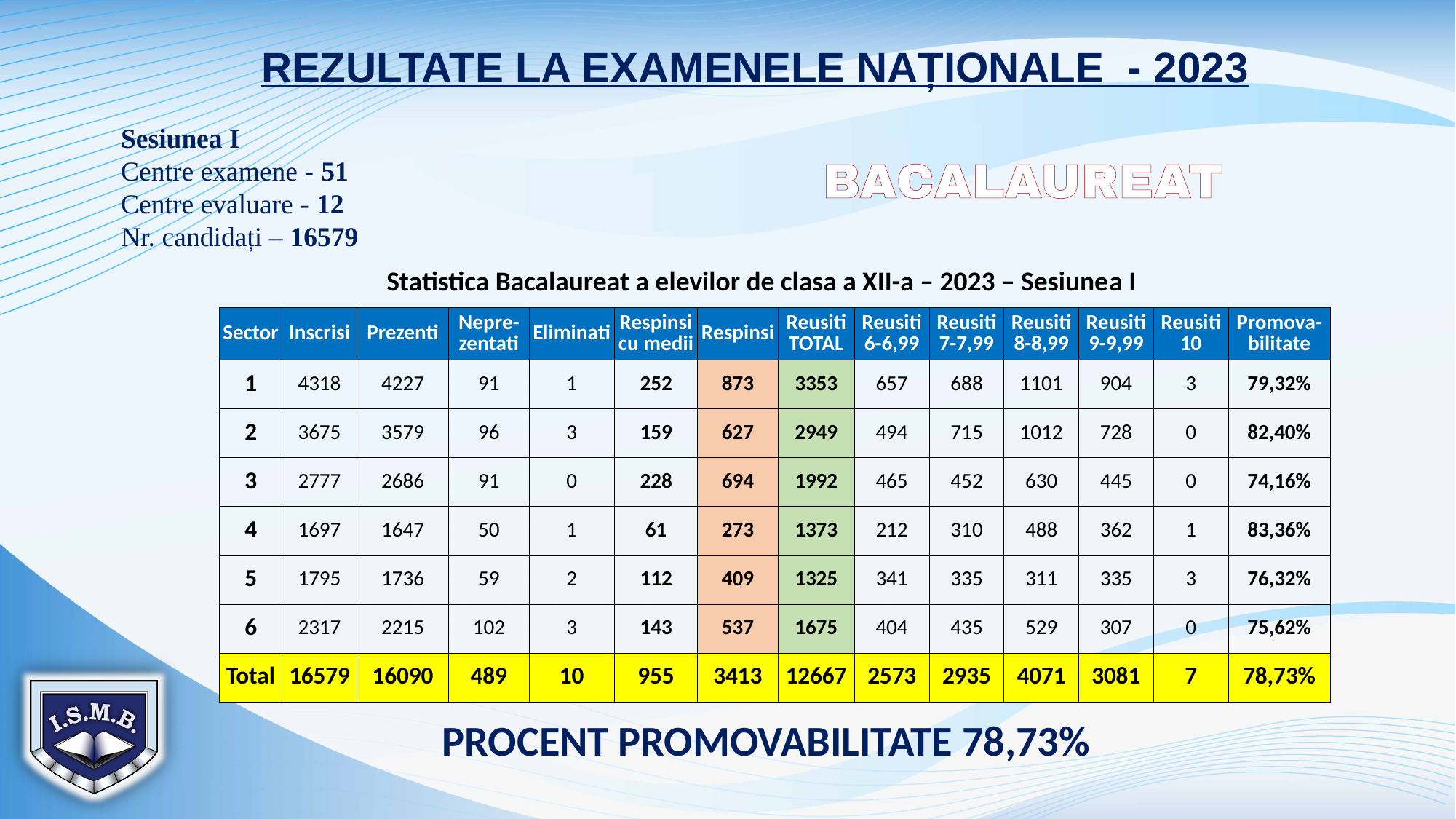

REZULTATE LA EXAMENELE NAȚIONALE  - 2023
Sesiunea I
Centre examene - 51
Centre evaluare - 12
Nr. candidați – 16579
BACALAUREAT
Statistica Bacalaureat a elevilor de clasa a XII-a – 2023 – Sesiunea I
| Sector | Inscrisi | Prezenti | Nepre- zentati | Eliminati | Respinsi cu medii | Respinsi | Reusiti TOTAL | Reusiti 6-6,99 | Reusiti 7-7,99 | Reusiti 8-8,99 | Reusiti 9-9,99 | Reusiti 10 | Promova- bilitate |
| --- | --- | --- | --- | --- | --- | --- | --- | --- | --- | --- | --- | --- | --- |
| 1 | 4318 | 4227 | 91 | 1 | 252 | 873 | 3353 | 657 | 688 | 1101 | 904 | 3 | 79,32% |
| 2 | 3675 | 3579 | 96 | 3 | 159 | 627 | 2949 | 494 | 715 | 1012 | 728 | 0 | 82,40% |
| 3 | 2777 | 2686 | 91 | 0 | 228 | 694 | 1992 | 465 | 452 | 630 | 445 | 0 | 74,16% |
| 4 | 1697 | 1647 | 50 | 1 | 61 | 273 | 1373 | 212 | 310 | 488 | 362 | 1 | 83,36% |
| 5 | 1795 | 1736 | 59 | 2 | 112 | 409 | 1325 | 341 | 335 | 311 | 335 | 3 | 76,32% |
| 6 | 2317 | 2215 | 102 | 3 | 143 | 537 | 1675 | 404 | 435 | 529 | 307 | 0 | 75,62% |
| Total | 16579 | 16090 | 489 | 10 | 955 | 3413 | 12667 | 2573 | 2935 | 4071 | 3081 | 7 | 78,73% |
PROCENT PROMOVABILITATE 78,73%